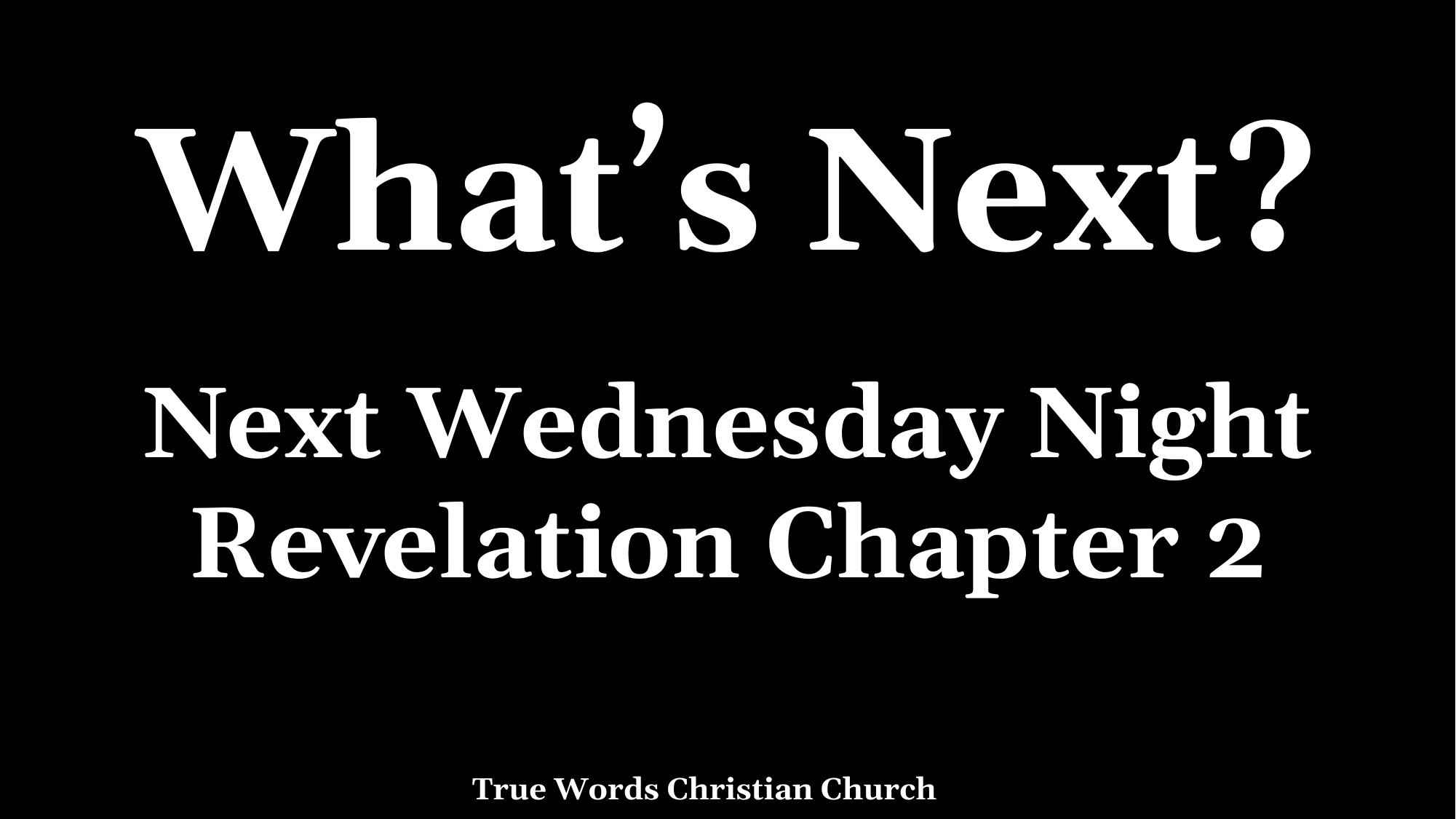

What’s Next?

Next Wednesday Night
Revelation Chapter 2
True Words Christian Church